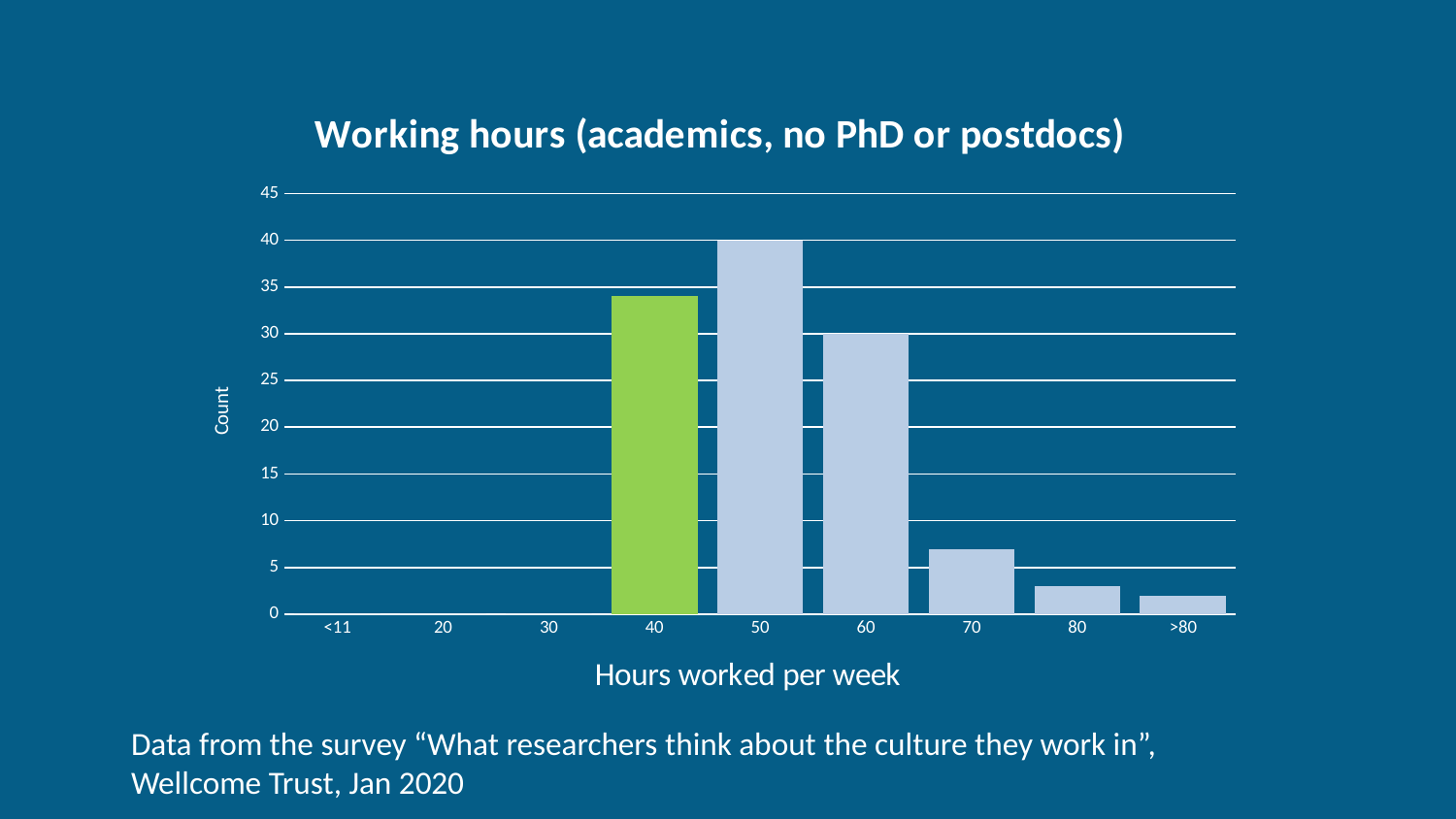

### Chart: Working hours (academics, no PhD or postdocs)

| Category | Count |
|---|---|
| <11 | 0.0 |
| 20 | 0.0 |
| 30 | 0.0 |
| 40 | 34.0 |
| 50 | 40.0 |
| 60 | 30.0 |
| 70 | 7.0 |
| 80 | 3.0 |
| >80 | 2.0 |
Data from the survey “What researchers think about the culture they work in”,
Wellcome Trust, Jan 2020